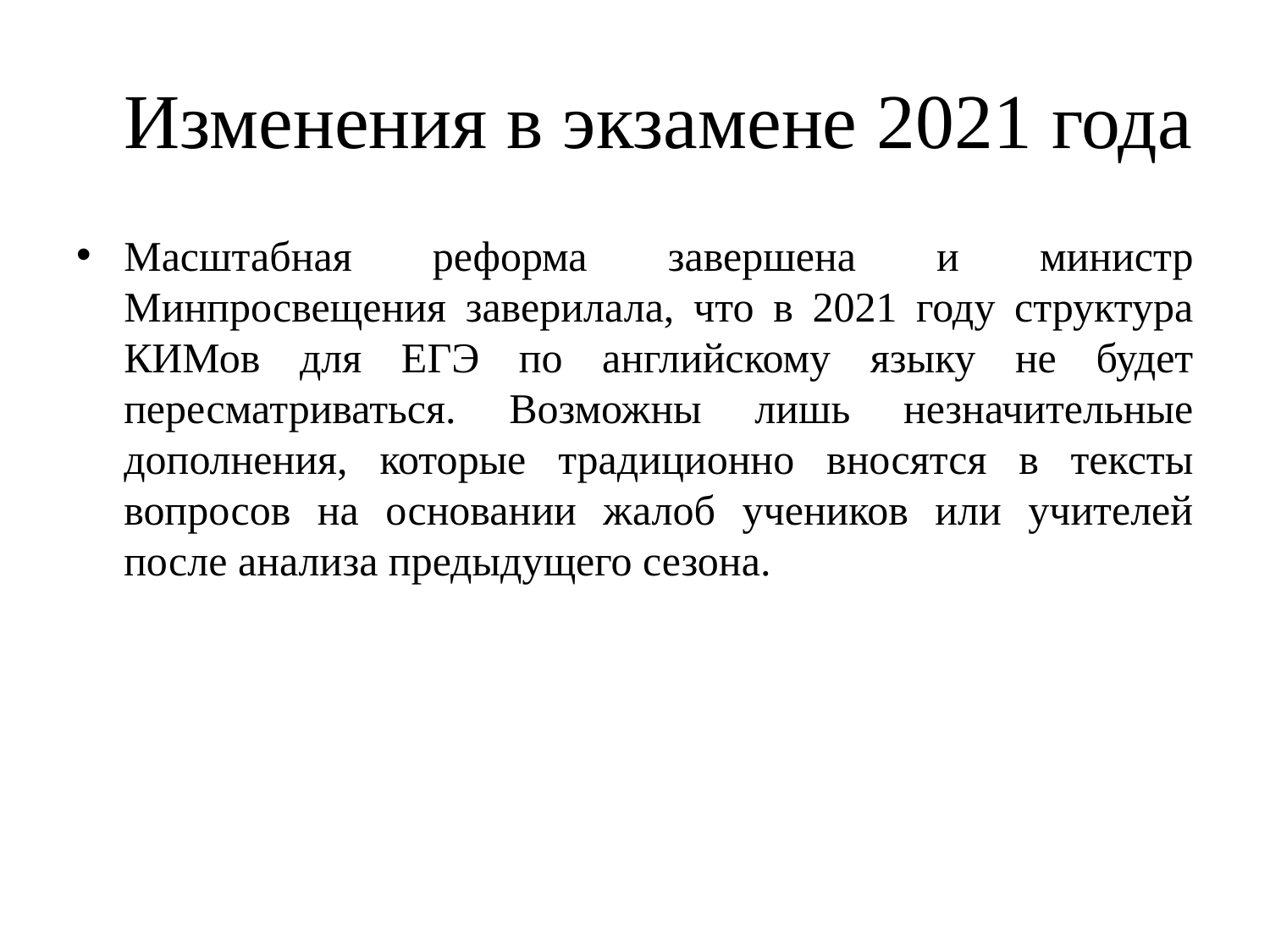

# Изменения в экзамене 2021 года
Масштабная реформа завершена и министр Минпросвещения заверилала, что в 2021 году структура КИМов для ЕГЭ по английскому языку не будет пересматриваться. Возможны лишь незначительные дополнения, которые традиционно вносятся в тексты вопросов на основании жалоб учеников или учителей после анализа предыдущего сезона.